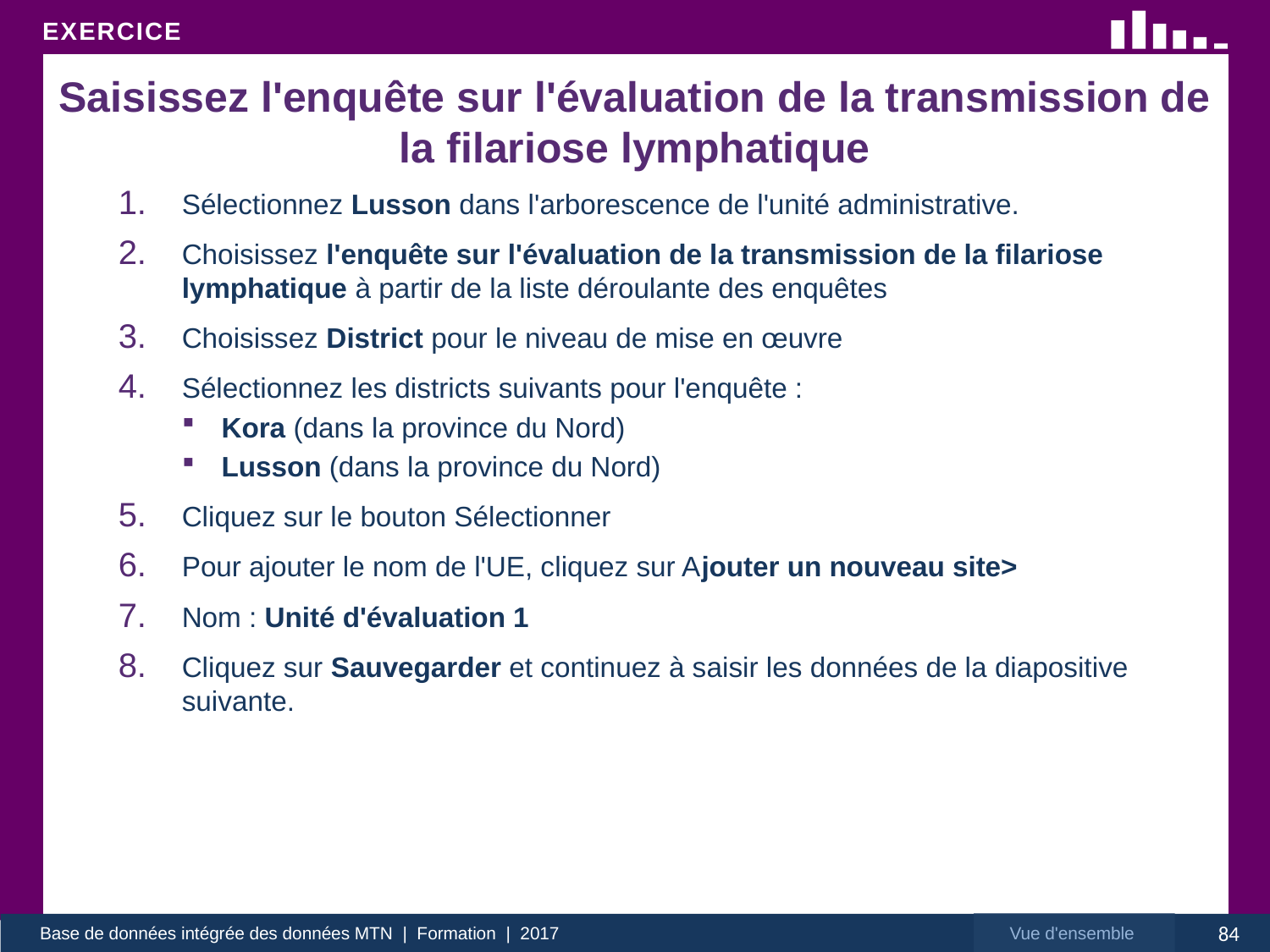

# Saisissez l'enquête sur l'évaluation de la transmission de la filariose lymphatique
Sélectionnez Lusson dans l'arborescence de l'unité administrative.
Choisissez l'enquête sur l'évaluation de la transmission de la filariose lymphatique à partir de la liste déroulante des enquêtes
Choisissez District pour le niveau de mise en œuvre
Sélectionnez les districts suivants pour l'enquête :
Kora (dans la province du Nord)
Lusson (dans la province du Nord)
Cliquez sur le bouton Sélectionner
Pour ajouter le nom de l'UE, cliquez sur Ajouter un nouveau site>
Nom : Unité d'évaluation 1
Cliquez sur Sauvegarder et continuez à saisir les données de la diapositive suivante.